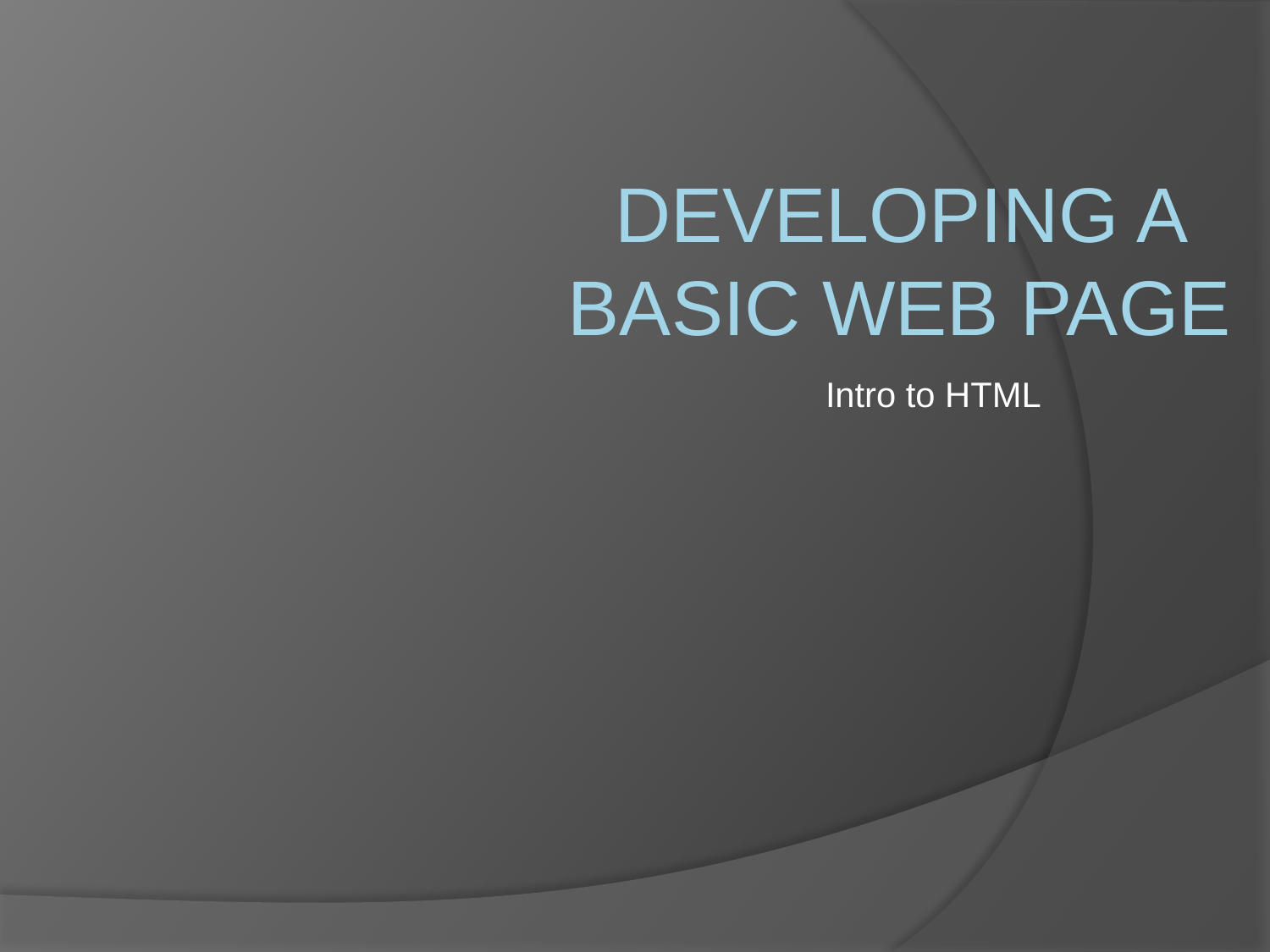

# Developing a Basic Web Page
Intro to HTML